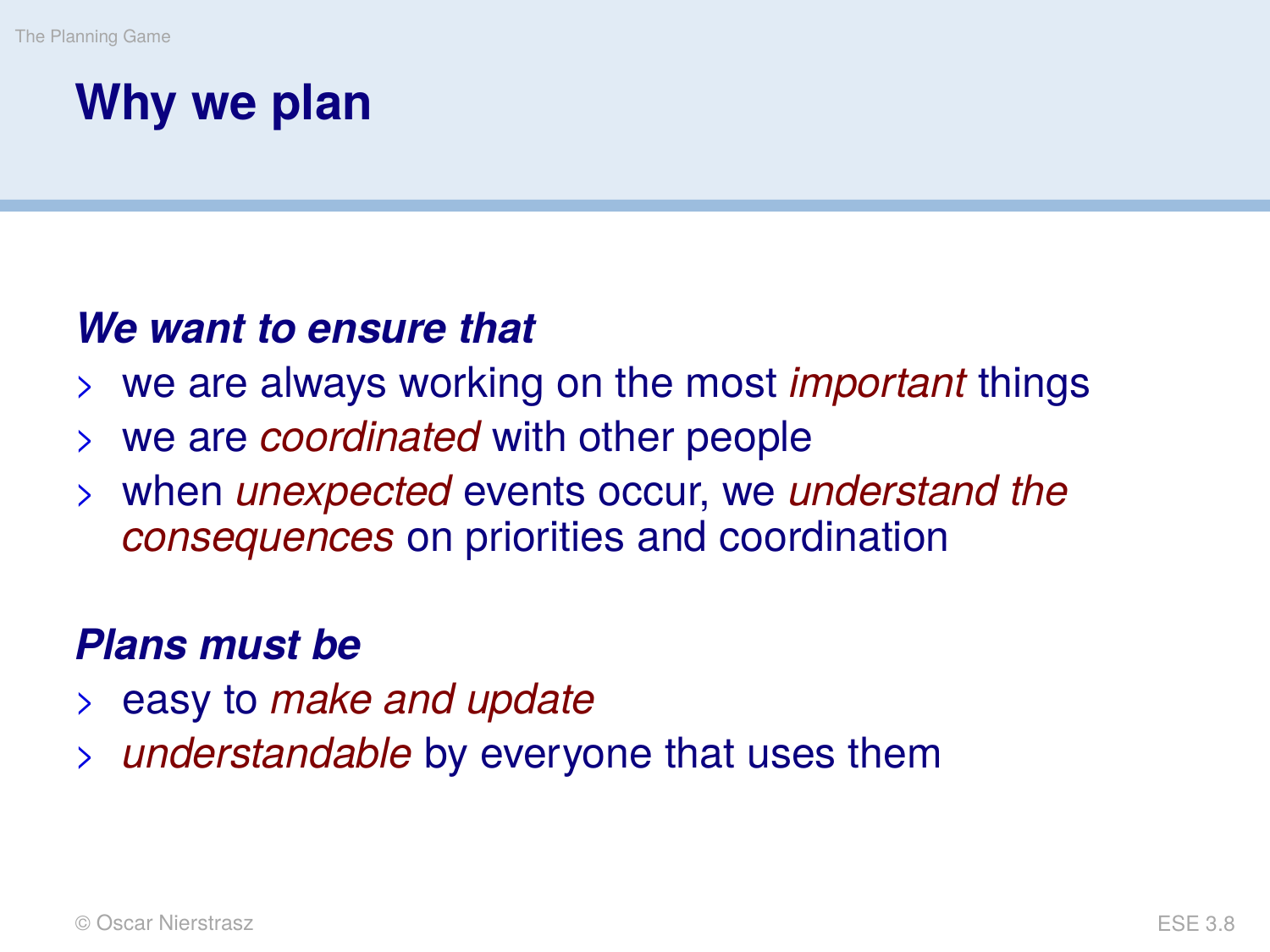

The Planning Game
# Why we plan
We want to ensure that
we are always working on the most important things
we are coordinated with other people
when unexpected events occur, we understand the consequences on priorities and coordination

Plans must be
easy to make and update
understandable by everyone that uses them
© Oscar Nierstrasz
ESE 3.8